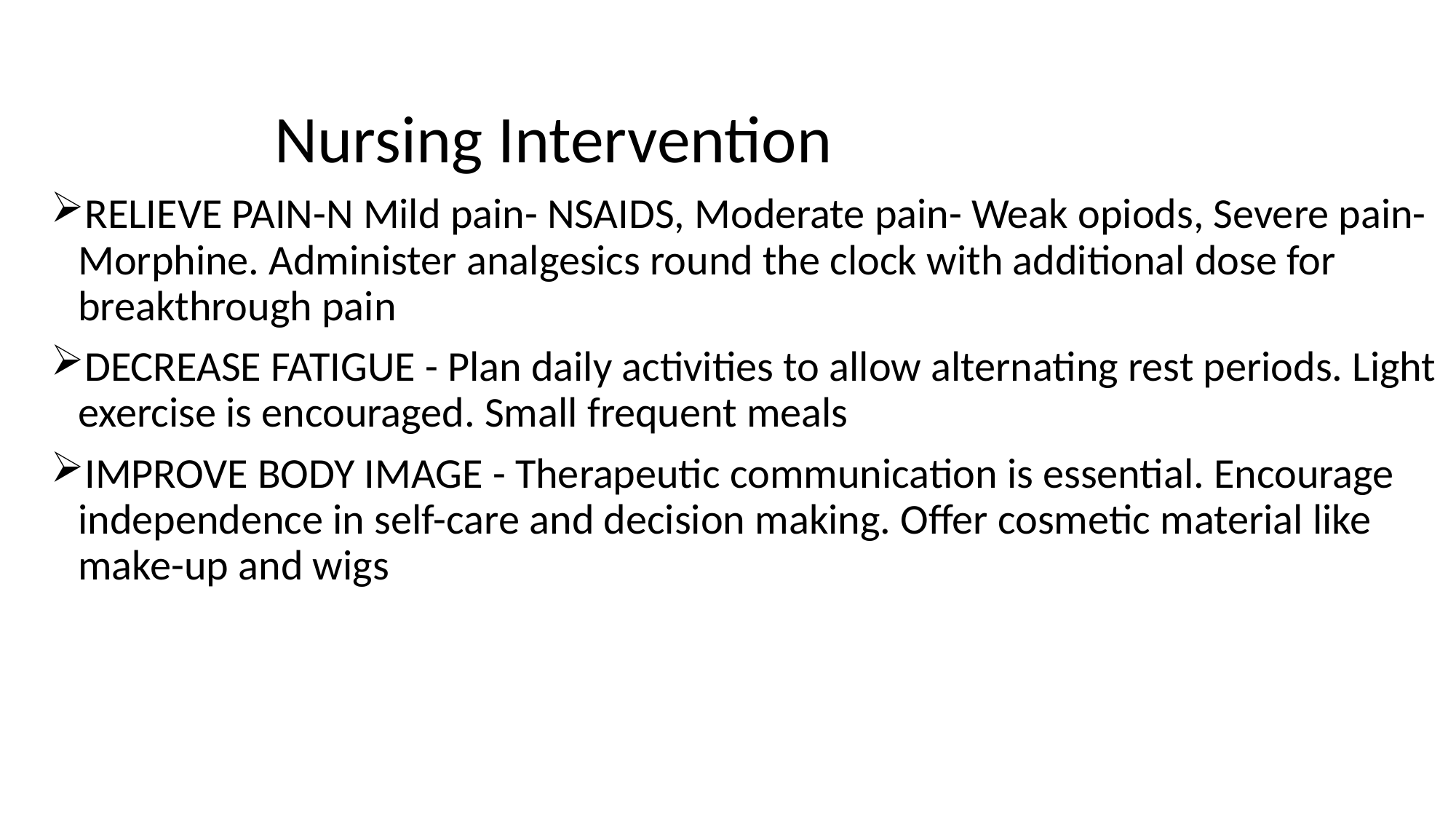

# Nursing Intervention
RELIEVE PAIN-N Mild pain- NSAIDS, Moderate pain- Weak opiods, Severe pain- Morphine. Administer analgesics round the clock with additional dose for breakthrough pain
DECREASE FATIGUE - Plan daily activities to allow alternating rest periods. Light exercise is encouraged. Small frequent meals
IMPROVE BODY IMAGE - Therapeutic communication is essential. Encourage independence in self-care and decision making. Offer cosmetic material like make-up and wigs